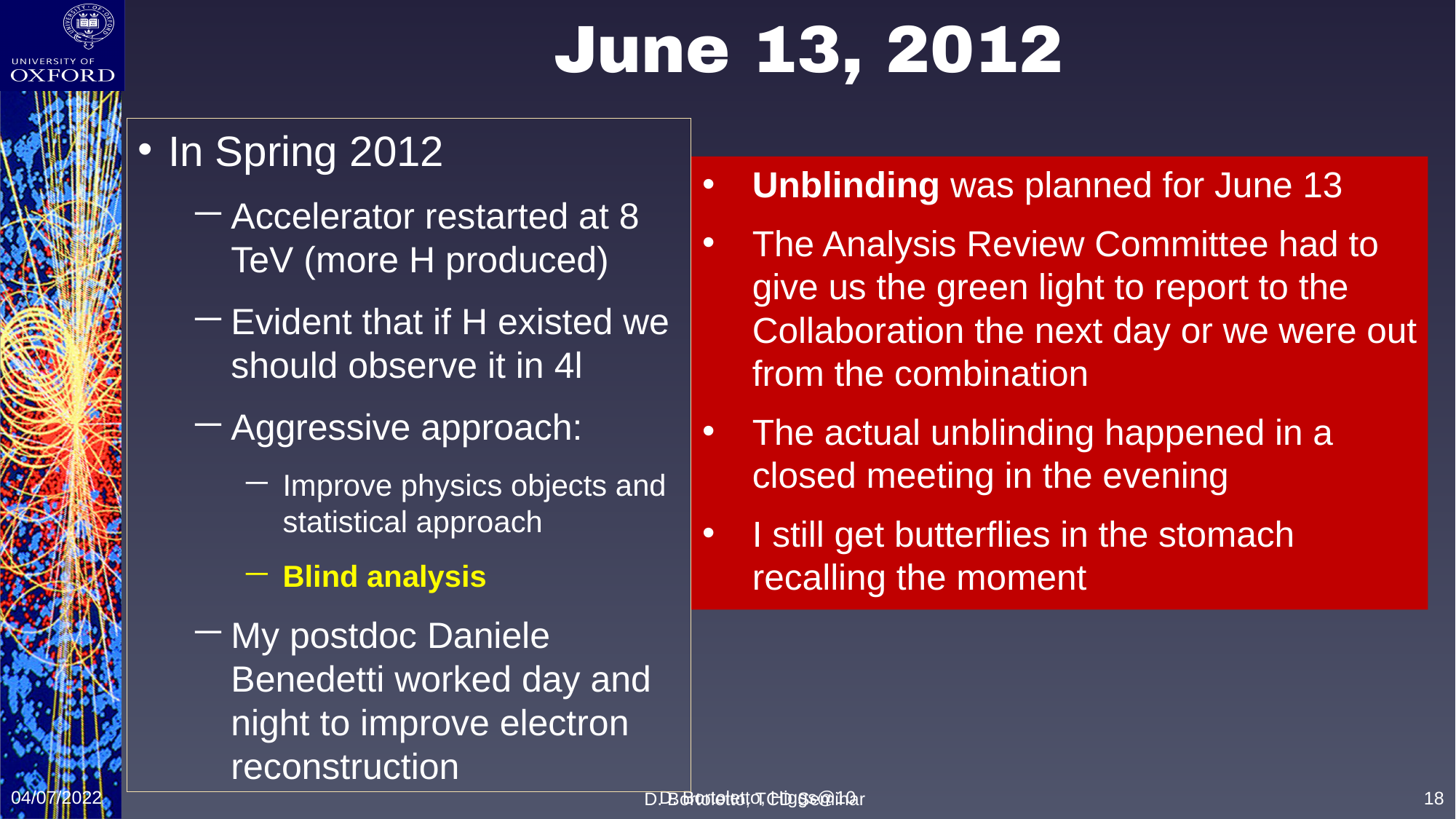

# June 13, 2012
In Spring 2012
Accelerator restarted at 8 TeV (more H produced)
Evident that if H existed we should observe it in 4l
Aggressive approach:
Improve physics objects and statistical approach
Blind analysis
My postdoc Daniele Benedetti worked day and night to improve electron reconstruction

Unblinding was planned for June 13
The Analysis Review Committee had to give us the green light to report to the Collaboration the next day or we were out from the combination
The actual unblinding happened in a closed meeting in the evening
I still get butterflies in the stomach recalling the moment

D. Bortoletto, Higgs@10
04/07/2022
D. Bortoletto, TCD Seminar
18